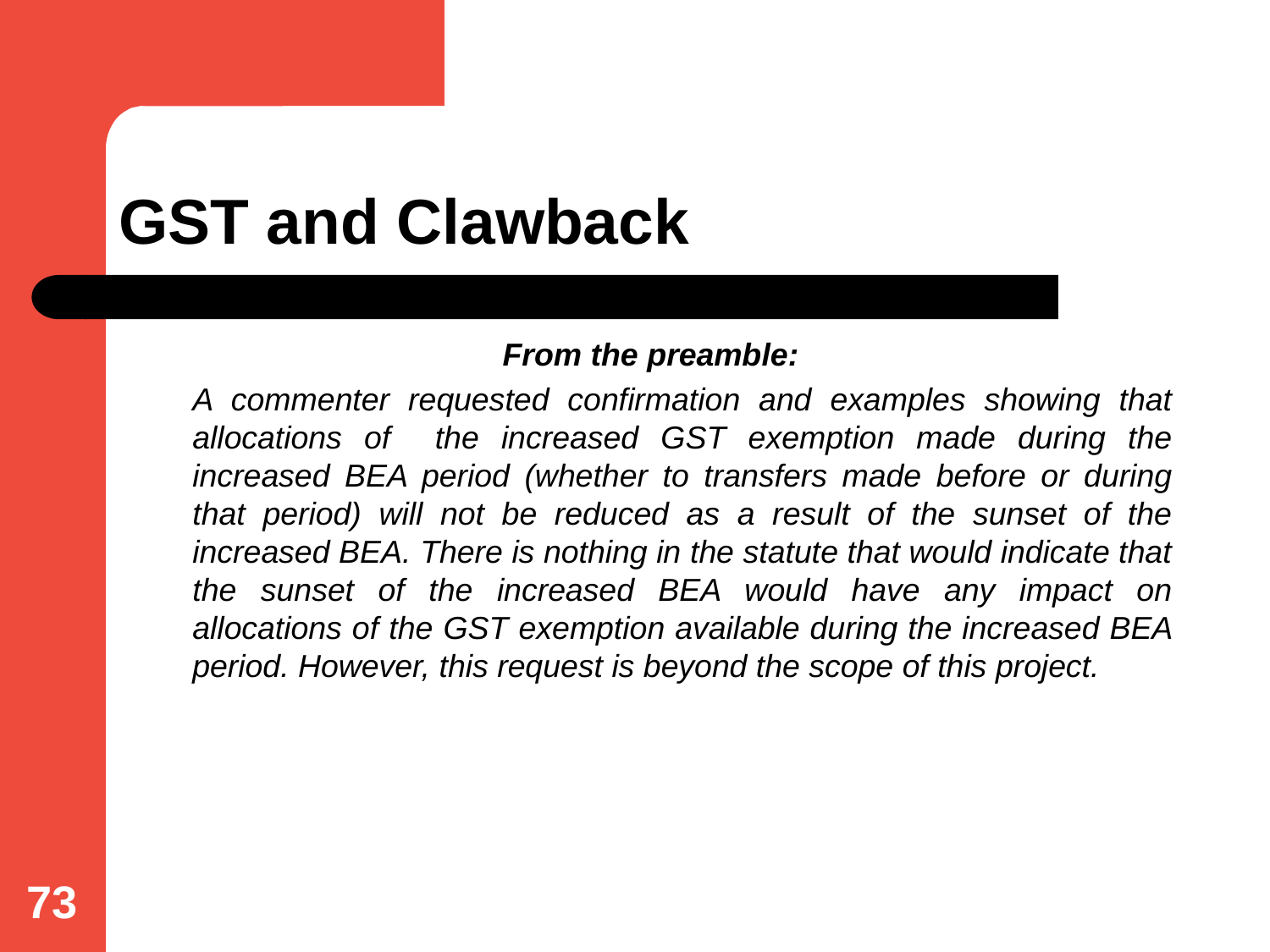

# GST and Clawback
From the preamble:
A commenter requested confirmation and examples showing that allocations of  the increased GST exemption made during the increased BEA period (whether to transfers made before or during that period) will not be reduced as a result of the sunset of the increased BEA. There is nothing in the statute that would indicate that the sunset of the increased BEA would have any impact on allocations of the GST exemption available during the increased BEA period. However, this request is beyond the scope of this project.

73